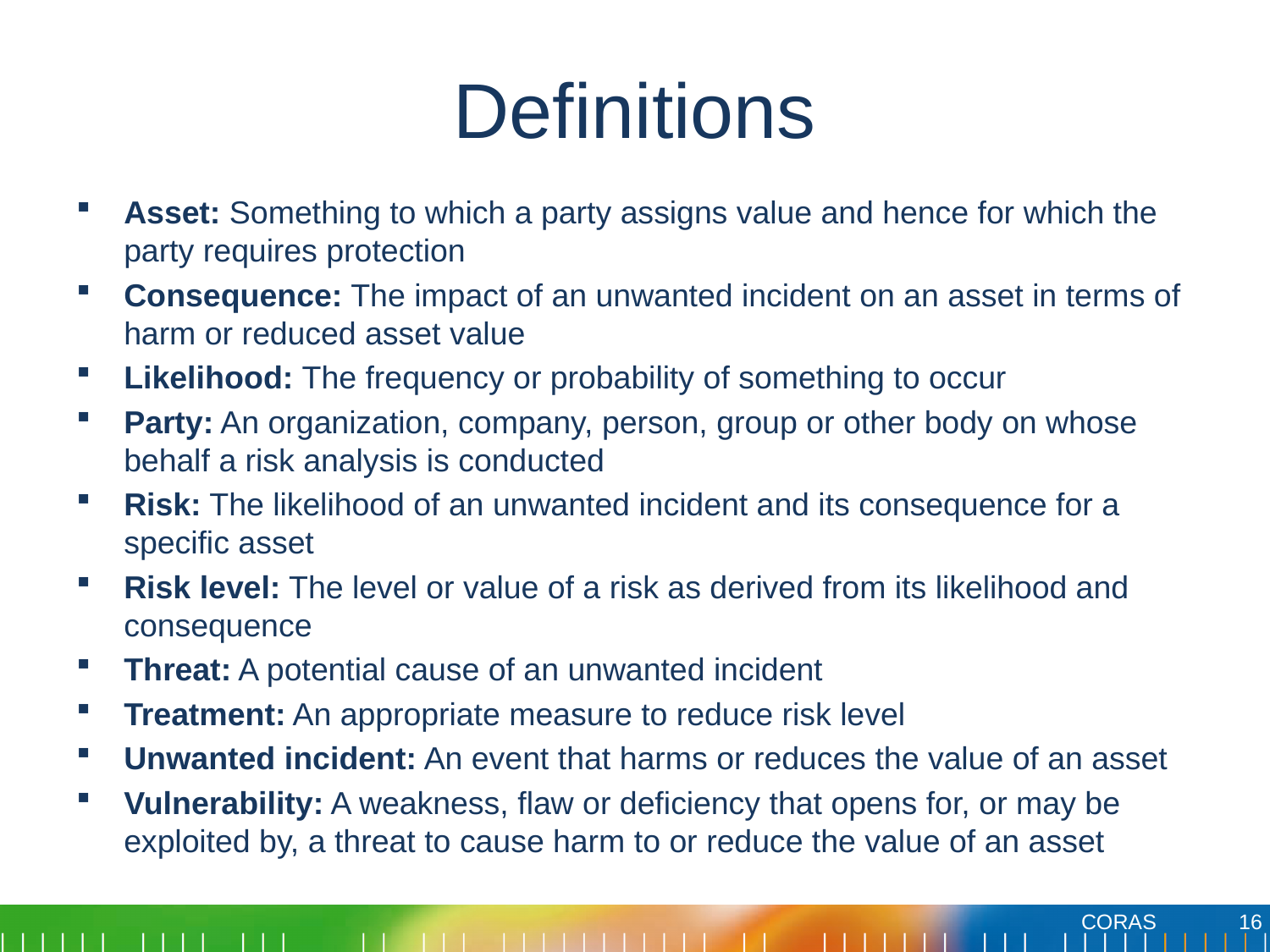

# Definitions
Asset: Something to which a party assigns value and hence for which the party requires protection
Consequence: The impact of an unwanted incident on an asset in terms of harm or reduced asset value
Likelihood: The frequency or probability of something to occur
Party: An organization, company, person, group or other body on whose behalf a risk analysis is conducted
Risk: The likelihood of an unwanted incident and its consequence for a specific asset
Risk level: The level or value of a risk as derived from its likelihood and consequence
Threat: A potential cause of an unwanted incident
Treatment: An appropriate measure to reduce risk level
Unwanted incident: An event that harms or reduces the value of an asset
Vulnerability: A weakness, flaw or deficiency that opens for, or may be exploited by, a threat to cause harm to or reduce the value of an asset
16
CORAS